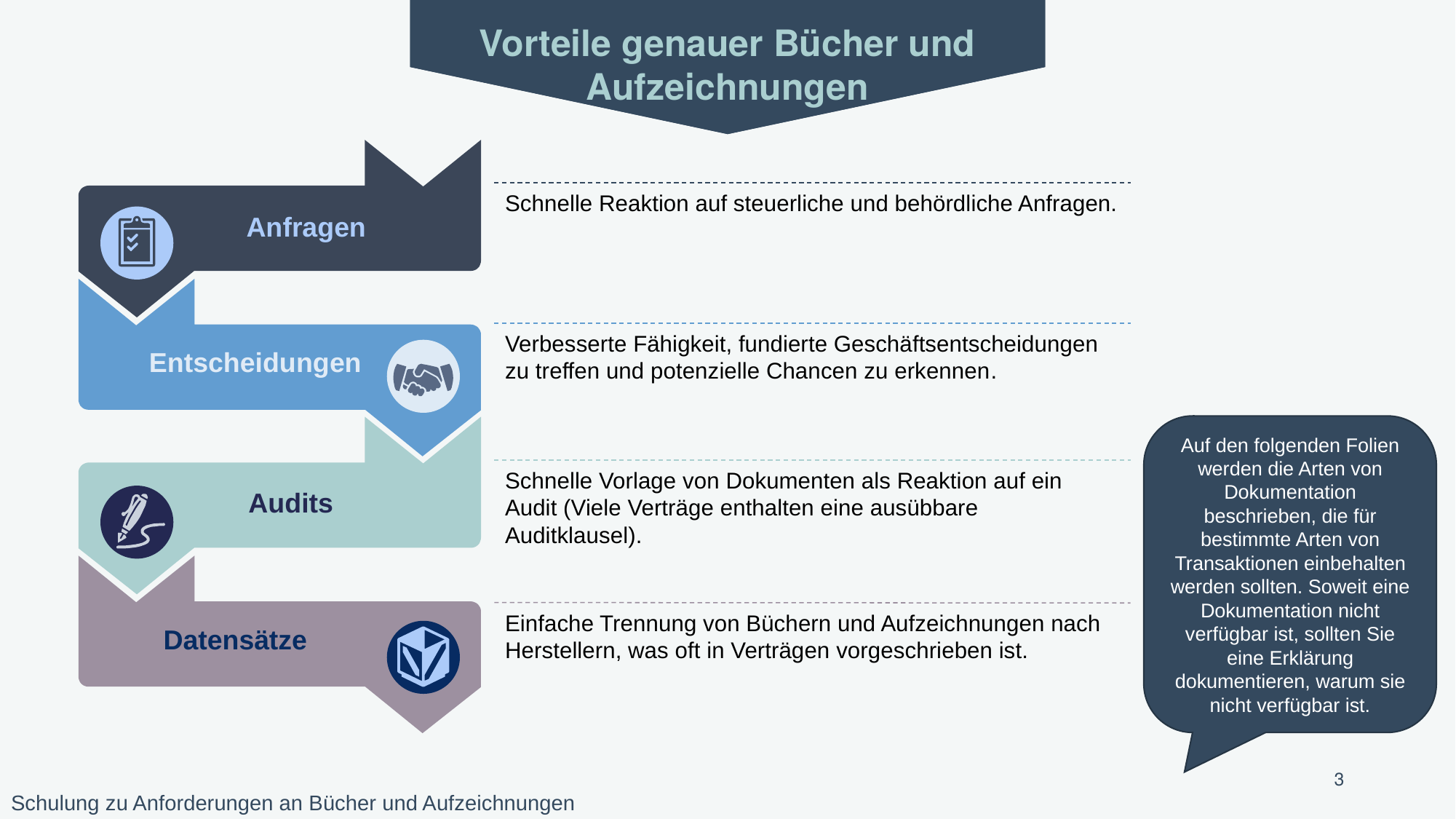

Vorteile genauer Bücher und Aufzeichnungen

Anfragen

Entscheidungen

Audits

Datensätze
Schnelle Reaktion auf steuerliche und behördliche Anfragen.
Verbesserte Fähigkeit, fundierte Geschäftsentscheidungen zu treffen und potenzielle Chancen zu erkennen.
Schnelle Vorlage von Dokumenten als Reaktion auf ein Audit (Viele Verträge enthalten eine ausübbare Auditklausel).
Einfache Trennung von Büchern und Aufzeichnungen nach Herstellern, was oft in Verträgen vorgeschrieben ist.

Auf den folgenden Folien werden die Arten von Dokumentation beschrieben, die für bestimmte Arten von Transaktionen einbehalten werden sollten. Soweit eine Dokumentation nicht verfügbar ist, sollten Sie eine Erklärung dokumentieren, warum sie nicht verfügbar ist.

3